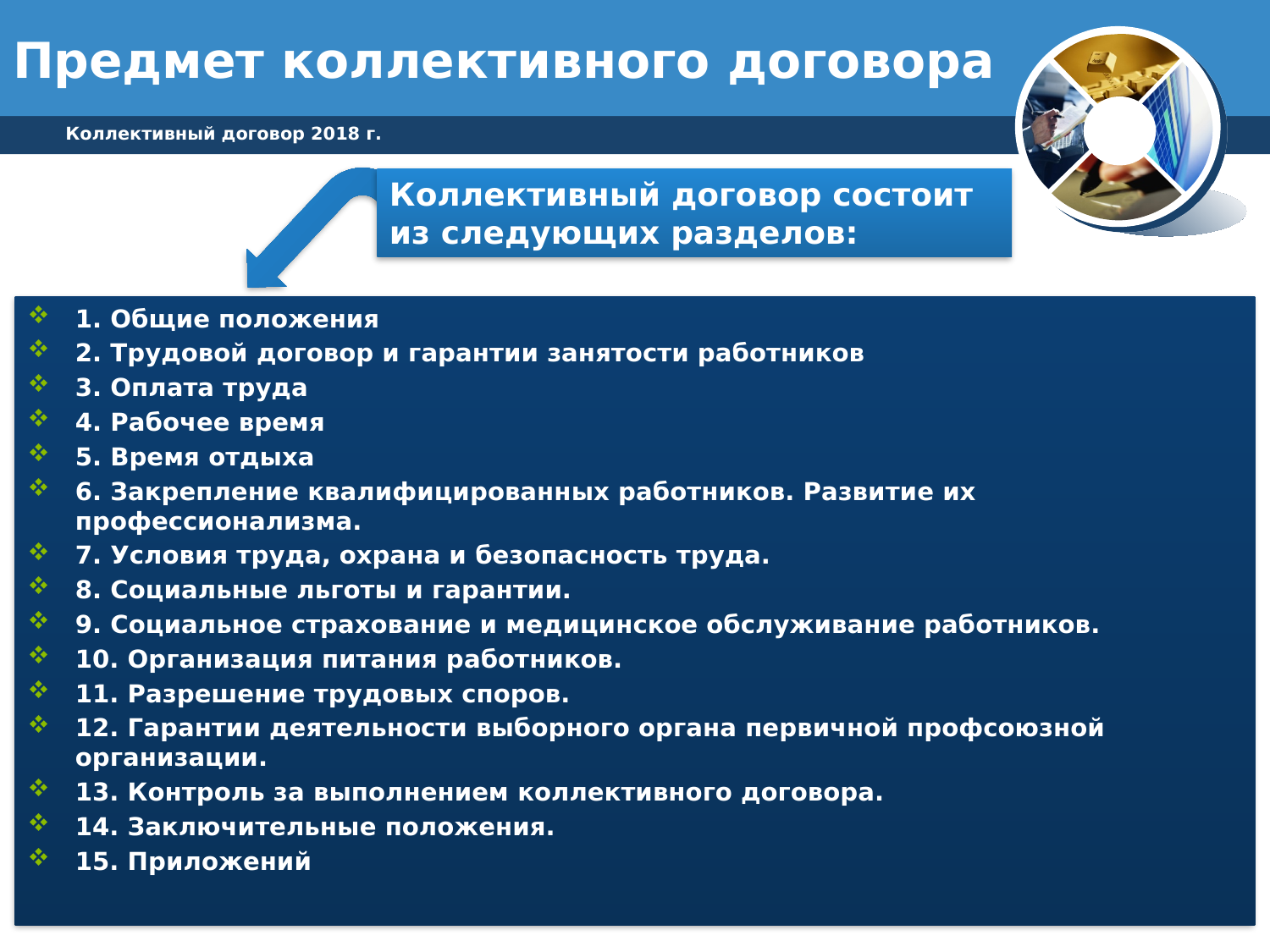

# Предмет коллективного договора
Коллективный договор 2018 г.
Коллективный договор состоит из следующих разделов:

1. Общие положения
2. Трудовой договор и гарантии занятости работников
3. Оплата труда
4. Рабочее время
5. Время отдыха
6. Закрепление квалифицированных работников. Развитие их профессионализма.
7. Условия труда, охрана и безопасность труда.
8. Социальные льготы и гарантии.
9. Социальное страхование и медицинское обслуживание работников.
10. Организация питания работников.
11. Разрешение трудовых споров.
12. Гарантии деятельности выборного органа первичной профсоюзной организации.
13. Контроль за выполнением коллективного договора.
14. Заключительные положения.
15. Приложений